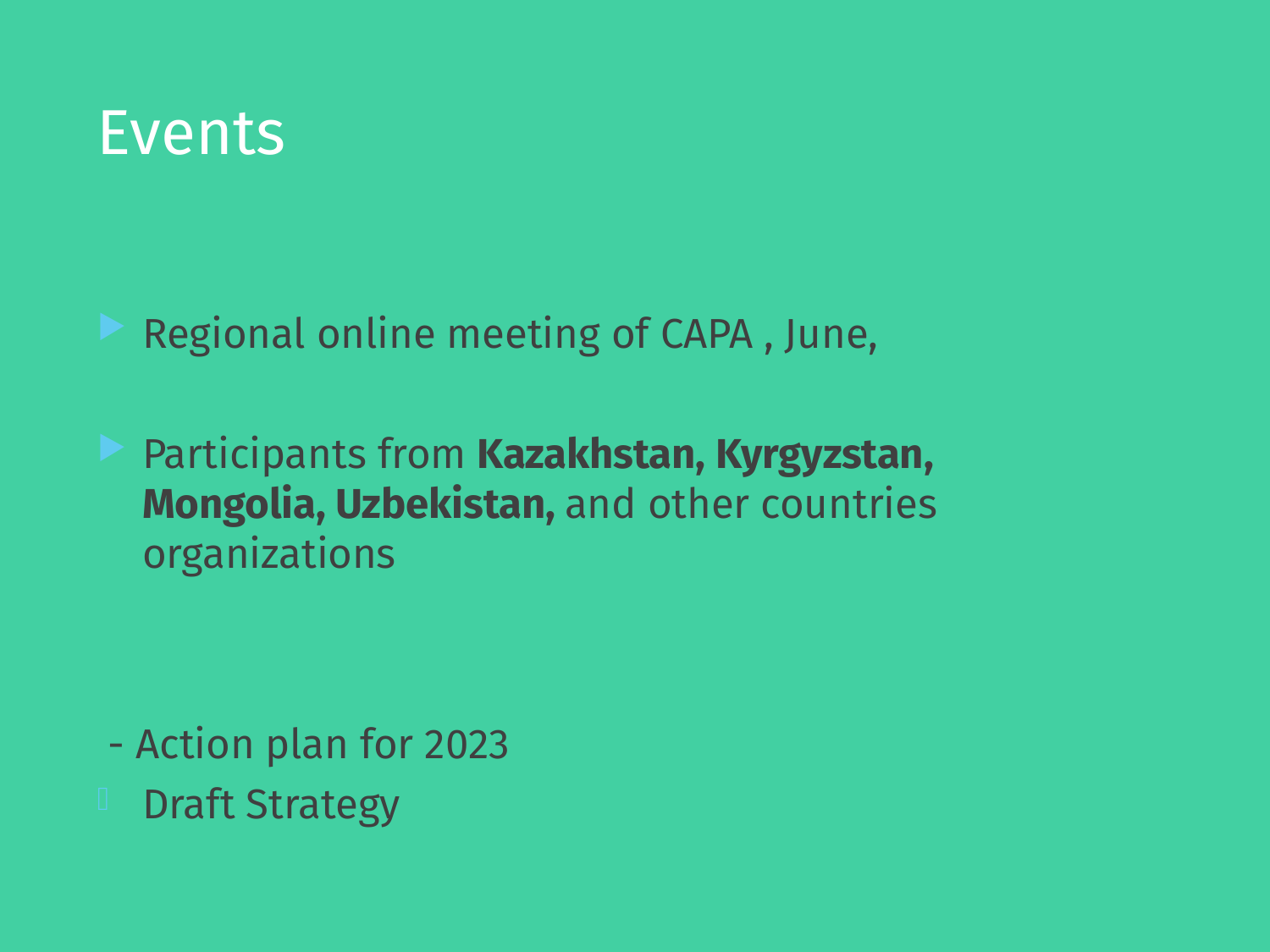

# Events
Regional online meeting of CAPA , June,

Participants from Kazakhstan, Kyrgyzstan, Mongolia, Uzbekistan, and other countries organizations

 - Action plan for 2023
Draft Strategy